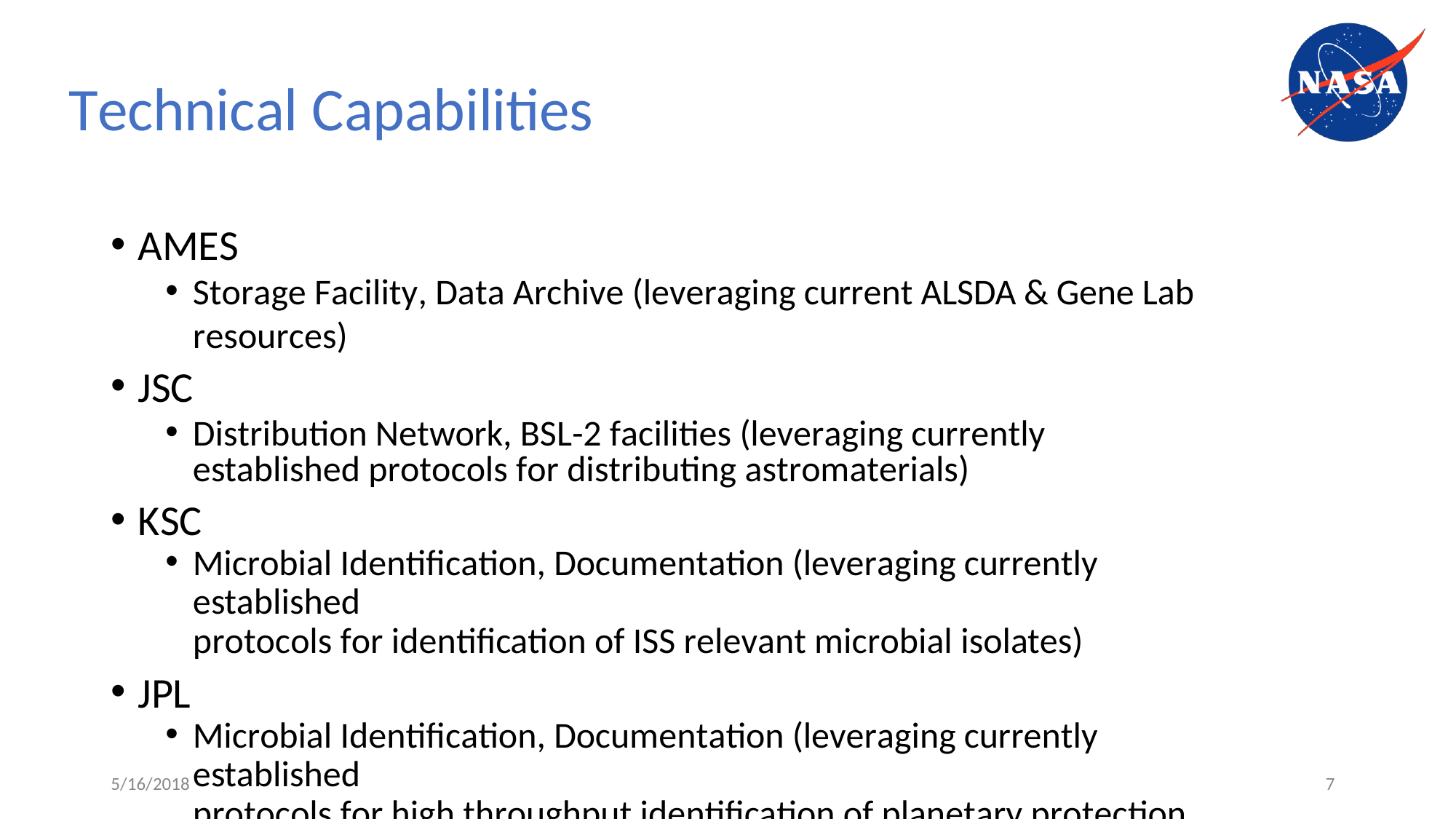

# Technical Capabilities

AMES
Storage Facility, Data Archive (leveraging current ALSDA & Gene Lab resources)
JSC
Distribution Network, BSL-2 facilities (leveraging currently established protocols for distributing astromaterials)
KSC
Microbial Identification, Documentation (leveraging currently established
protocols for identification of ISS relevant microbial isolates)
JPL
Microbial Identification, Documentation (leveraging currently established
protocols for high throughput identification of planetary protection isolates)
5/16/2018
7